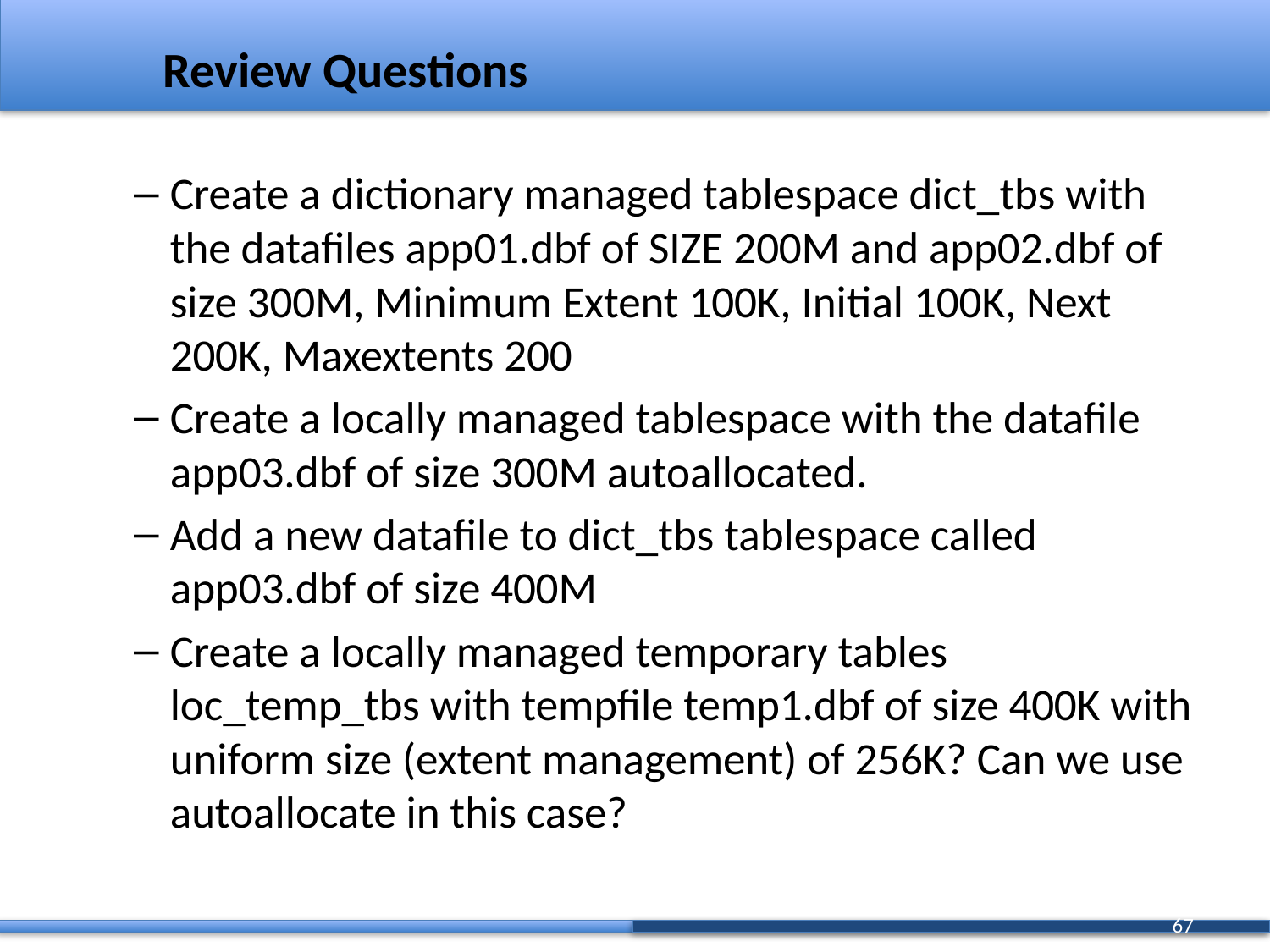

Review Questions
Create a dictionary managed tablespace dict_tbs with the datafiles app01.dbf of SIZE 200M and app02.dbf of size 300M, Minimum Extent 100K, Initial 100K, Next 200K, Maxextents 200
Create a locally managed tablespace with the datafile app03.dbf of size 300M autoallocated.
Add a new datafile to dict_tbs tablespace called app03.dbf of size 400M
Create a locally managed temporary tables loc_temp_tbs with tempfile temp1.dbf of size 400K with uniform size (extent management) of 256K? Can we use autoallocate in this case?

67